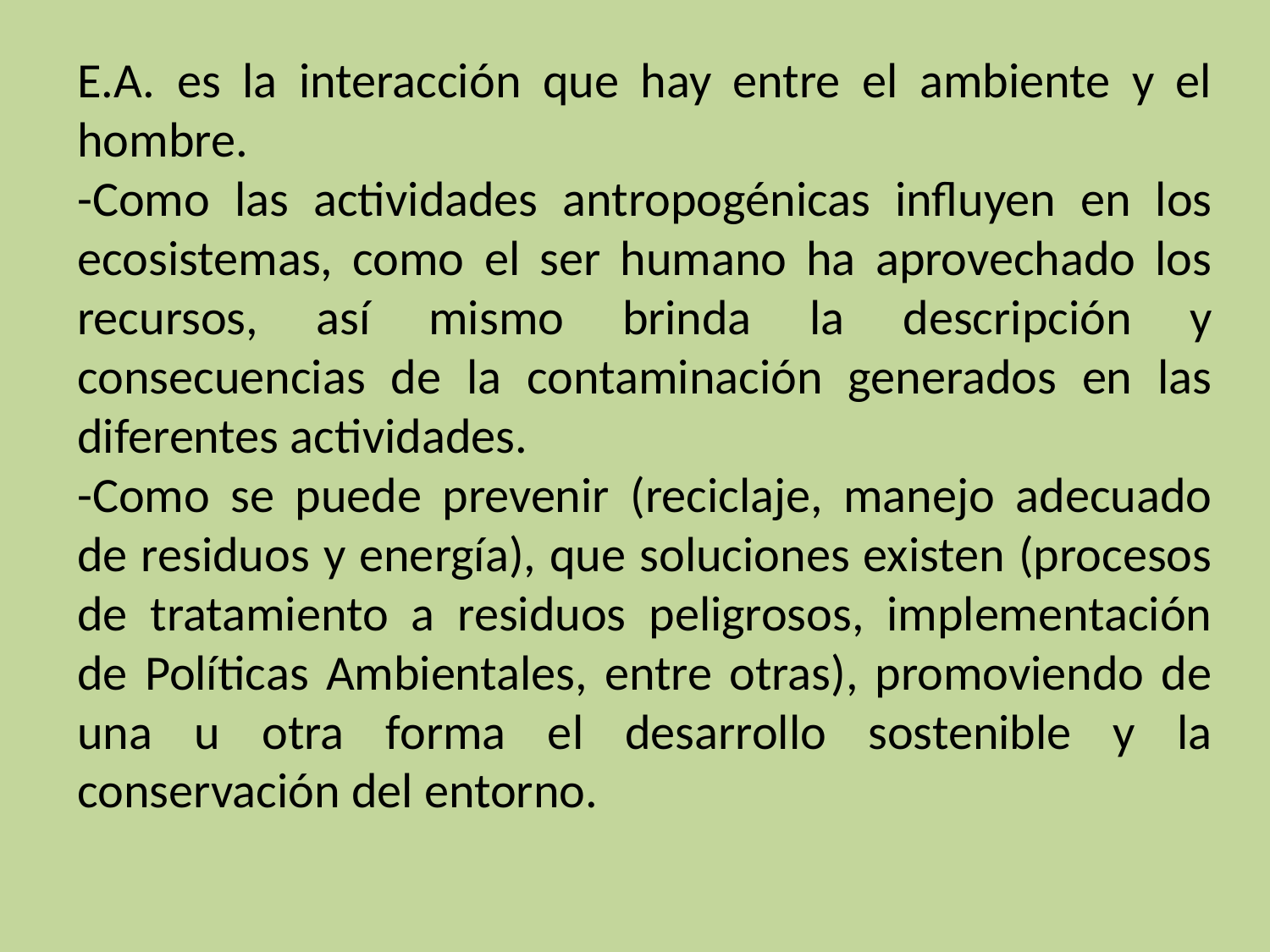

E.A. es la interacción que hay entre el ambiente y el hombre.
-Como las actividades antropogénicas influyen en los ecosistemas, como el ser humano ha aprovechado los recursos, así mismo brinda la descripción y consecuencias de la contaminación generados en las diferentes actividades.
-Como se puede prevenir (reciclaje, manejo adecuado de residuos y energía), que soluciones existen (procesos de tratamiento a residuos peligrosos, implementación de Políticas Ambientales, entre otras), promoviendo de una u otra forma el desarrollo sostenible y la conservación del entorno.